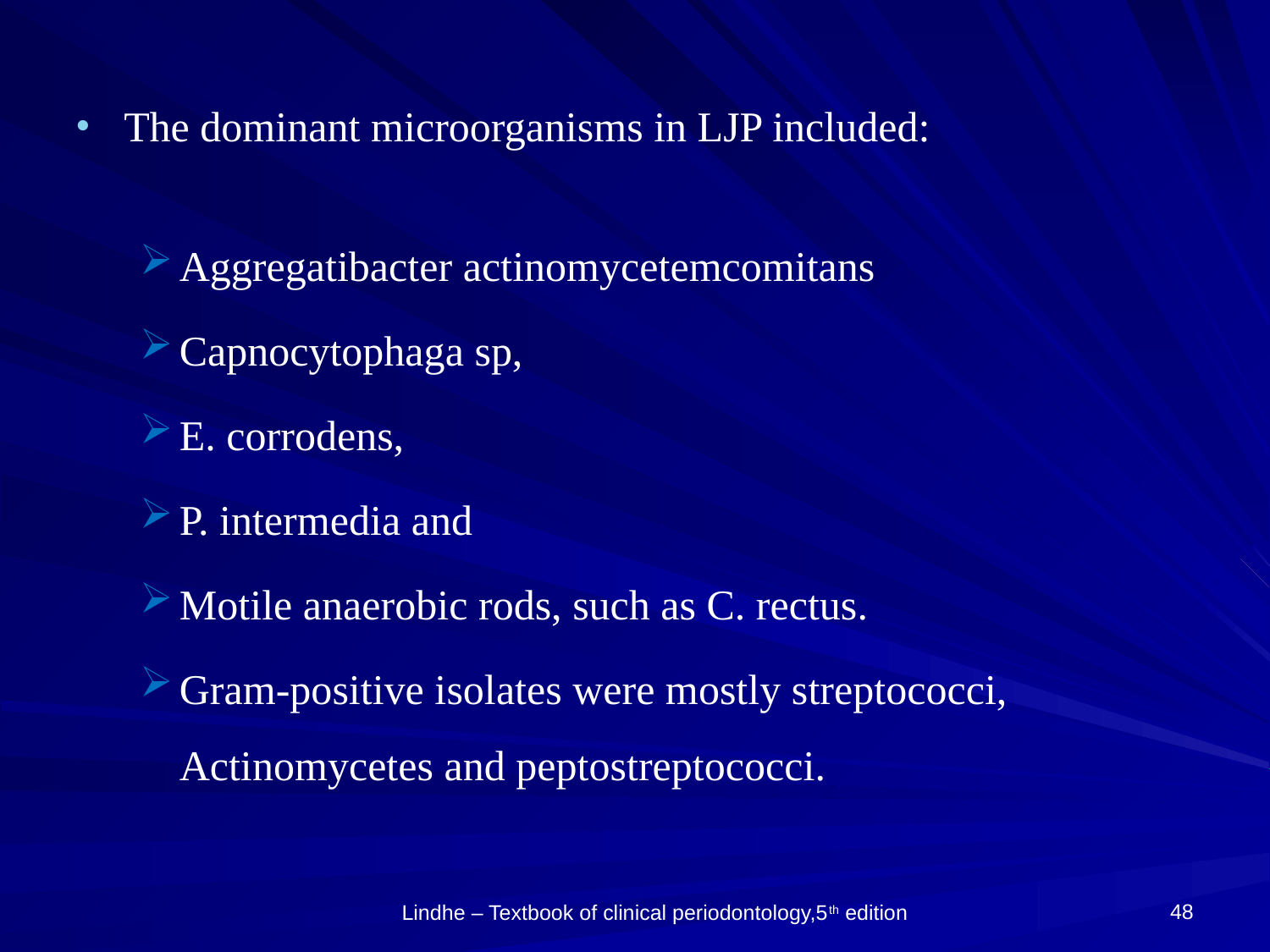

The dominant microorganisms in LJP included:

Aggregatibacter actinomycetemcomitans
Capnocytophaga sp,
E. corrodens,
P. intermedia and
Motile anaerobic rods, such as C. rectus.
Gram-positive isolates were mostly streptococci, Actinomycetes and peptostreptococci.

48
Lindhe – Textbook of clinical periodontology,5th edition